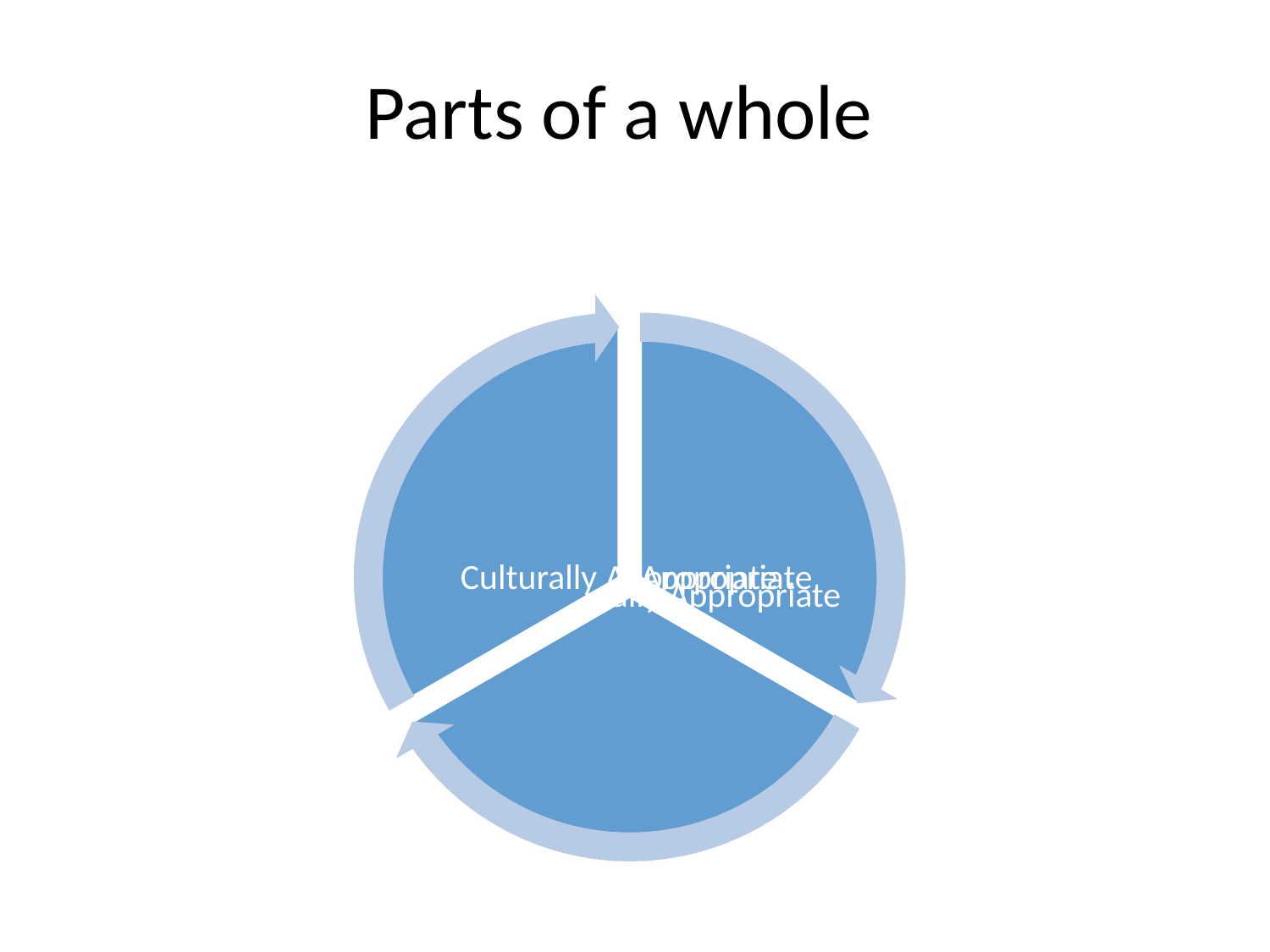

# Parts of a whole
Individually Appropriate
Developmentally Appropriate
Culturally Appropriate